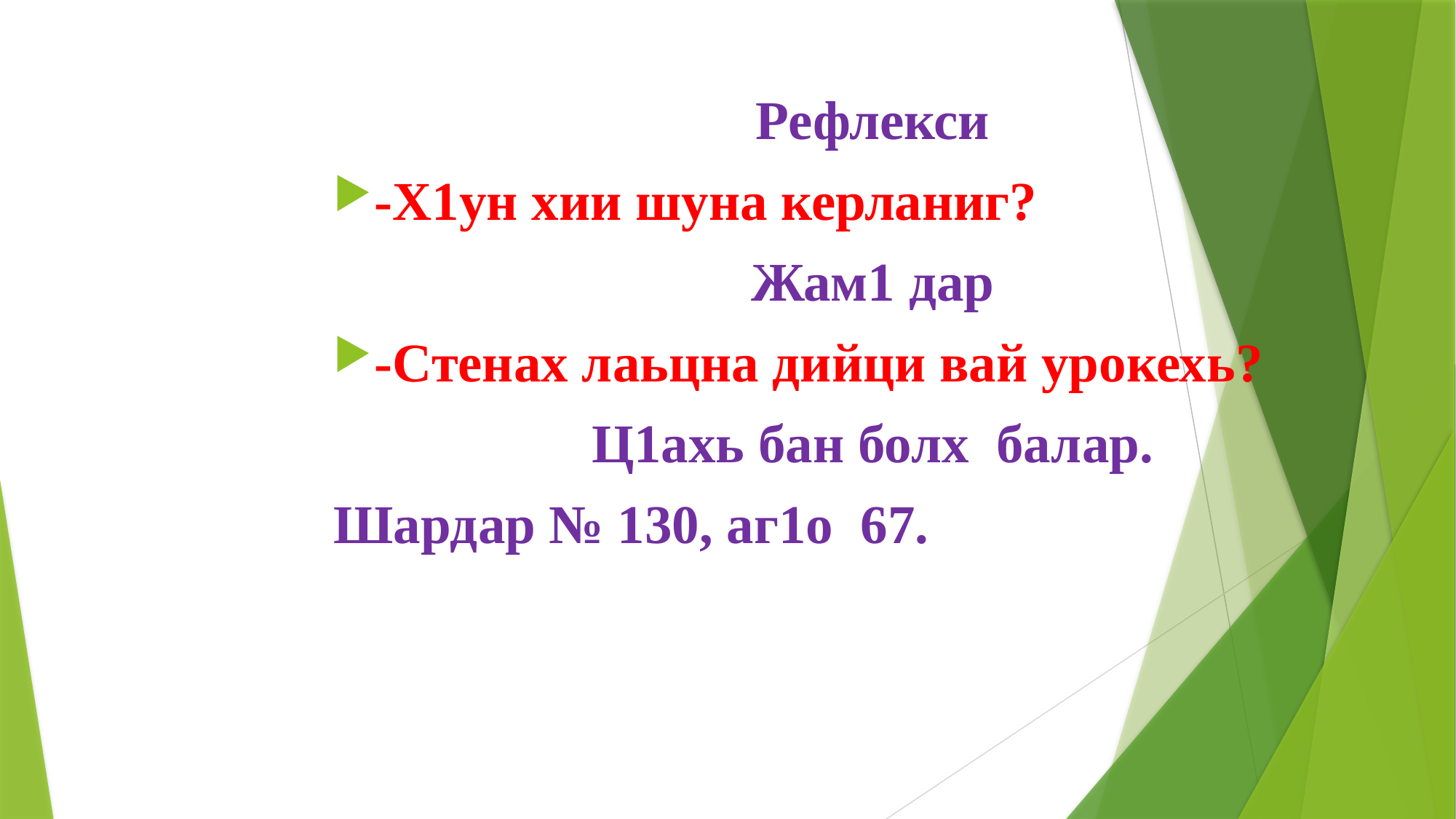

Рефлекси
-Х1ун хии шуна керланиг?
Жам1 дар
-Стенах лаьцна дийци вай урокехь?
Ц1ахь бан болх  балар.
Шардар № 130, аг1о  67.